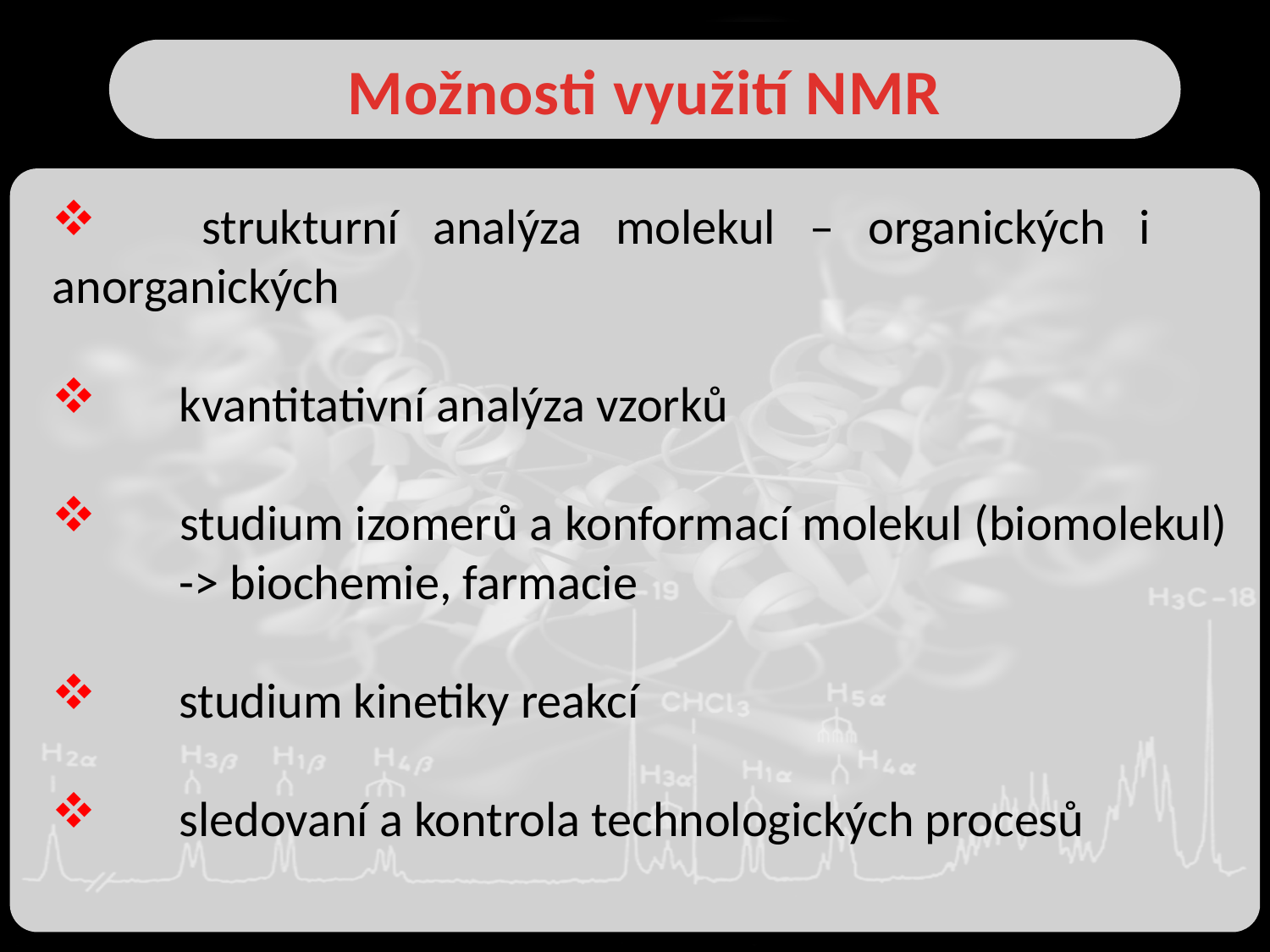

Možnosti využití NMR

 	strukturní analýza molekul – organických i 	anorganických

 	kvantitativní analýza vzorků

 	studium izomerů a konformací molekul (biomolekul) 	-> biochemie, farmacie

 	studium kinetiky reakcí

 	sledovaní a kontrola technologických procesů